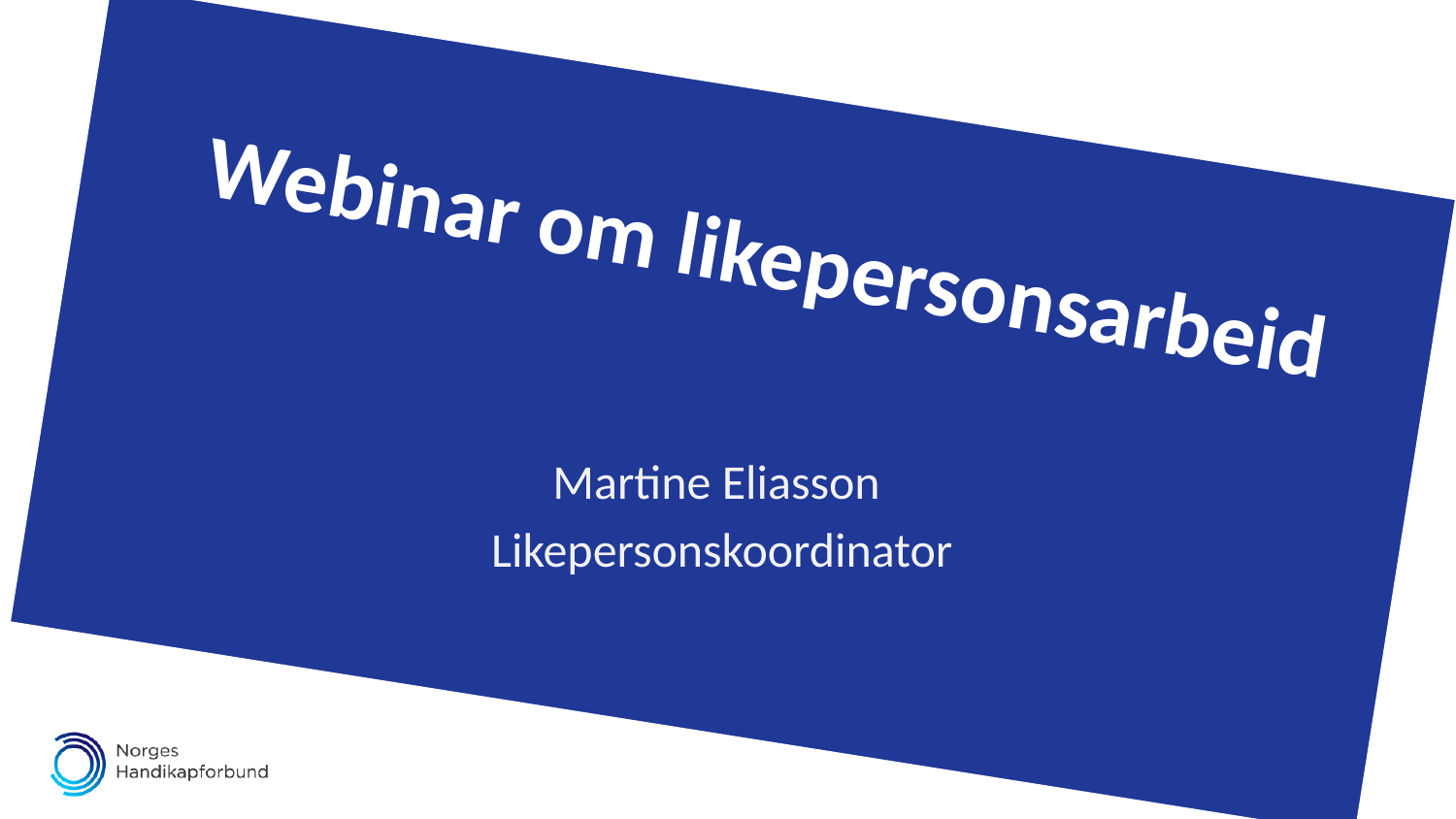

# Webinar om likepersonsarbeid
Martine Eliasson
 Likepersonskoordinator